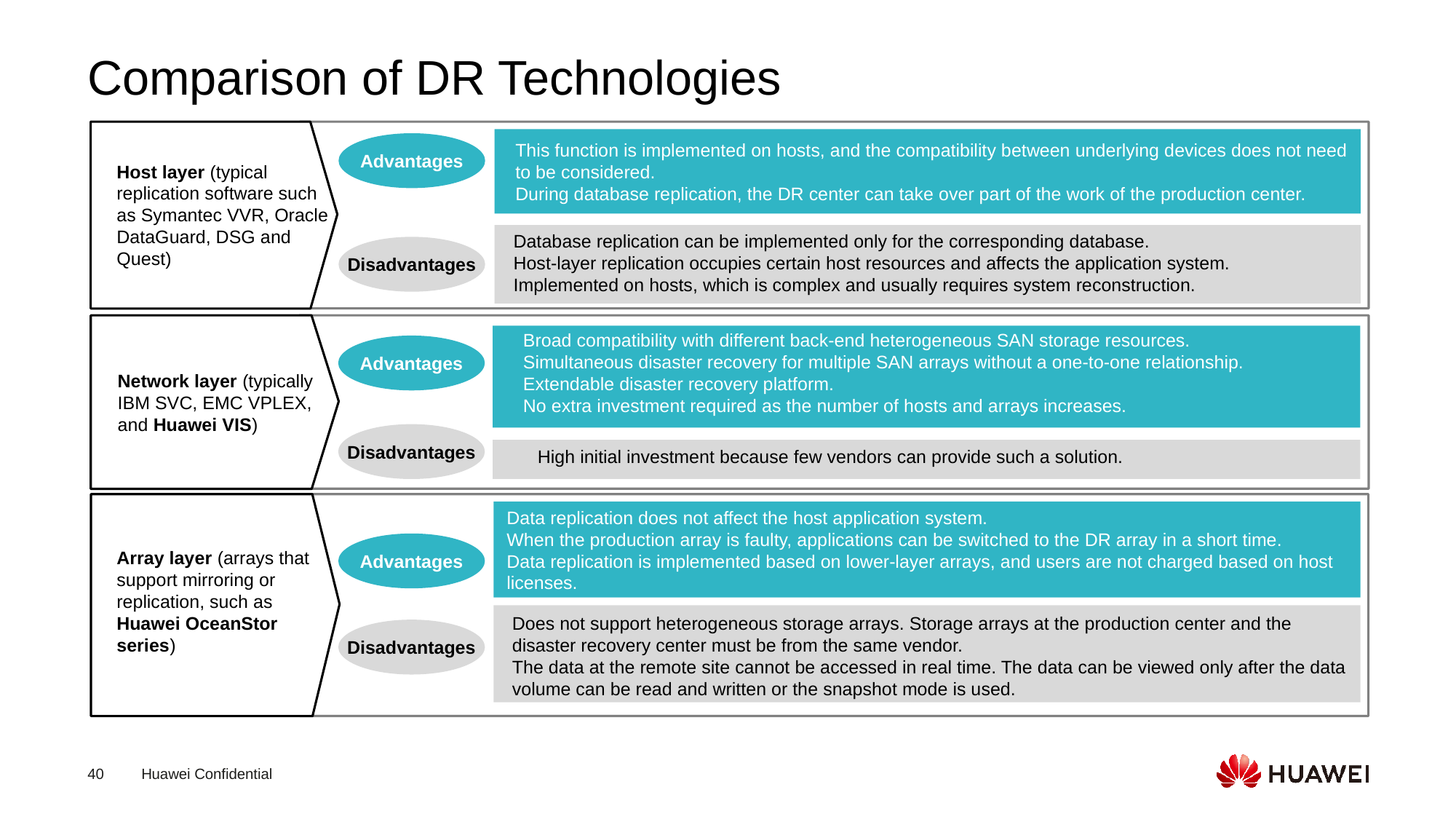

# Comparison of DR Technologies

This function is implemented on hosts, and the compatibility between underlying devices does not need to be considered.
During database replication, the DR center can take over part of the work of the production center.
Advantages
Host layer (typical replication software such as Symantec VVR, Oracle DataGuard, DSG and Quest)
Database replication can be implemented only for the corresponding database.
Host-layer replication occupies certain host resources and affects the application system.
Implemented on hosts, which is complex and usually requires system reconstruction.

Disadvantages

Broad compatibility with different back-end heterogeneous SAN storage resources.
Simultaneous disaster recovery for multiple SAN arrays without a one-to-one relationship.
Extendable disaster recovery platform.
No extra investment required as the number of hosts and arrays increases.

Advantages
Network layer (typically IBM SVC, EMC VPLEX, and Huawei VIS)
Disadvantages
High initial investment because few vendors can provide such a solution.

Data replication does not affect the host application system.
When the production array is faulty, applications can be switched to the DR array in a short time.
Data replication is implemented based on lower-layer arrays, and users are not charged based on host licenses.
Advantages
Array layer (arrays that support mirroring or replication, such as Huawei OceanStor series)

Does not support heterogeneous storage arrays. Storage arrays at the production center and the disaster recovery center must be from the same vendor.
The data at the remote site cannot be accessed in real time. The data can be viewed only after the data volume can be read and written or the snapshot mode is used.
Disadvantages